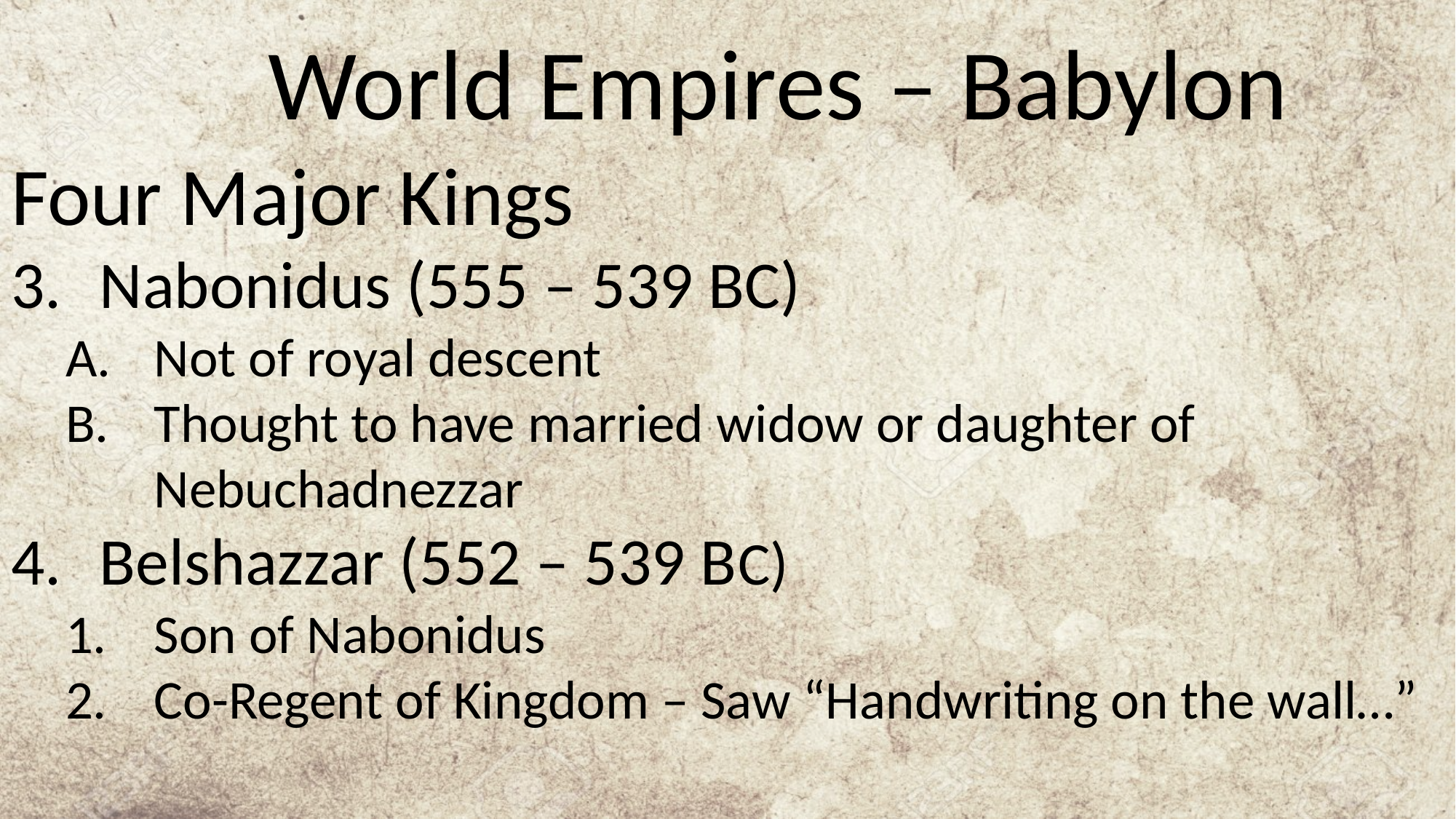

# World Empires – Babylon
Four Major Kings
Nabonidus (555 – 539 BC)
Not of royal descent
Thought to have married widow or daughter of Nebuchadnezzar
Belshazzar (552 – 539 BC)
Son of Nabonidus
Co-Regent of Kingdom – Saw “Handwriting on the wall…”